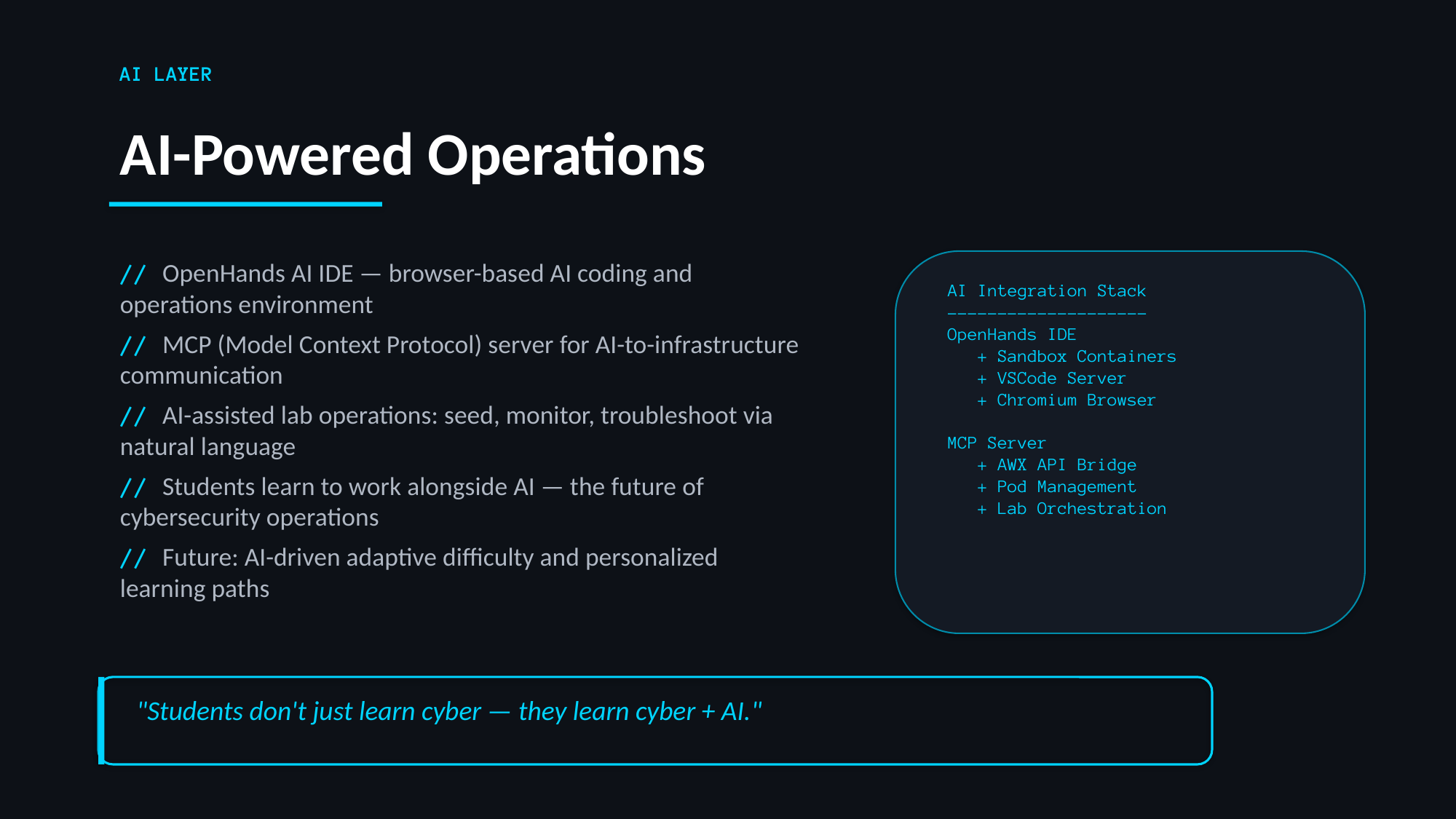

AI LAYER
AI-Powered Operations

// OpenHands AI IDE — browser-based AI coding and operations environment
// MCP (Model Context Protocol) server for AI-to-infrastructure communication
// AI-assisted lab operations: seed, monitor, troubleshoot via natural language
// Students learn to work alongside AI — the future of cybersecurity operations
// Future: AI-driven adaptive difficulty and personalized learning paths

  AI Integration Stack
  --------------------
  OpenHands IDE
     + Sandbox Containers
     + VSCode Server
     + Chromium Browser
  MCP Server
     + AWX API Bridge
     + Pod Management
     + Lab Orchestration

"Students don't just learn cyber — they learn cyber + AI."